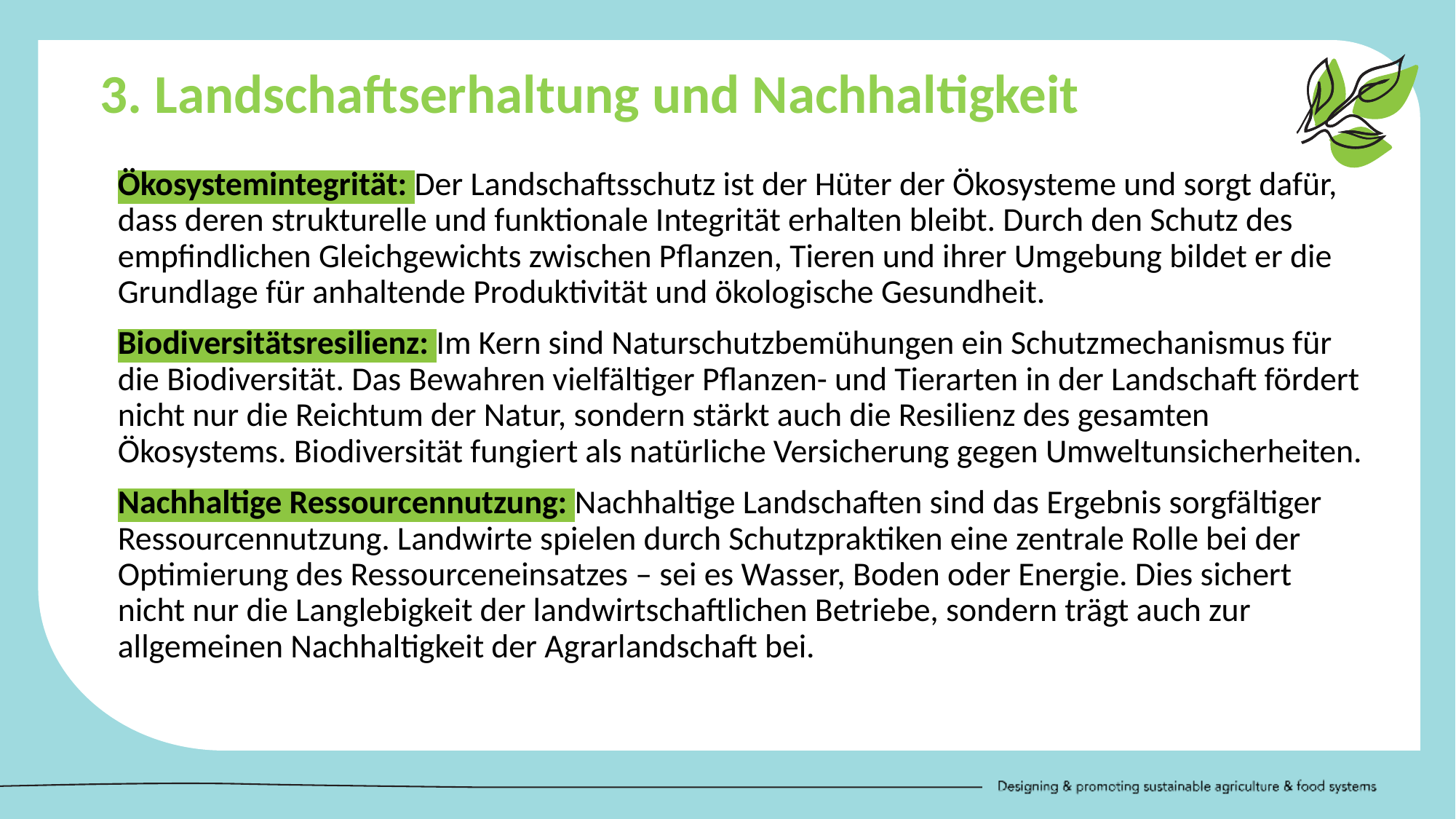

3. Landschaftserhaltung und Nachhaltigkeit
Ökosystemintegrität: Der Landschaftsschutz ist der Hüter der Ökosysteme und sorgt dafür, dass deren strukturelle und funktionale Integrität erhalten bleibt. Durch den Schutz des empfindlichen Gleichgewichts zwischen Pflanzen, Tieren und ihrer Umgebung bildet er die Grundlage für anhaltende Produktivität und ökologische Gesundheit.
Biodiversitätsresilienz: Im Kern sind Naturschutzbemühungen ein Schutzmechanismus für die Biodiversität. Das Bewahren vielfältiger Pflanzen- und Tierarten in der Landschaft fördert nicht nur die Reichtum der Natur, sondern stärkt auch die Resilienz des gesamten Ökosystems. Biodiversität fungiert als natürliche Versicherung gegen Umweltunsicherheiten.
Nachhaltige Ressourcennutzung: Nachhaltige Landschaften sind das Ergebnis sorgfältiger Ressourcennutzung. Landwirte spielen durch Schutzpraktiken eine zentrale Rolle bei der Optimierung des Ressourceneinsatzes – sei es Wasser, Boden oder Energie. Dies sichert nicht nur die Langlebigkeit der landwirtschaftlichen Betriebe, sondern trägt auch zur allgemeinen Nachhaltigkeit der Agrarlandschaft bei.